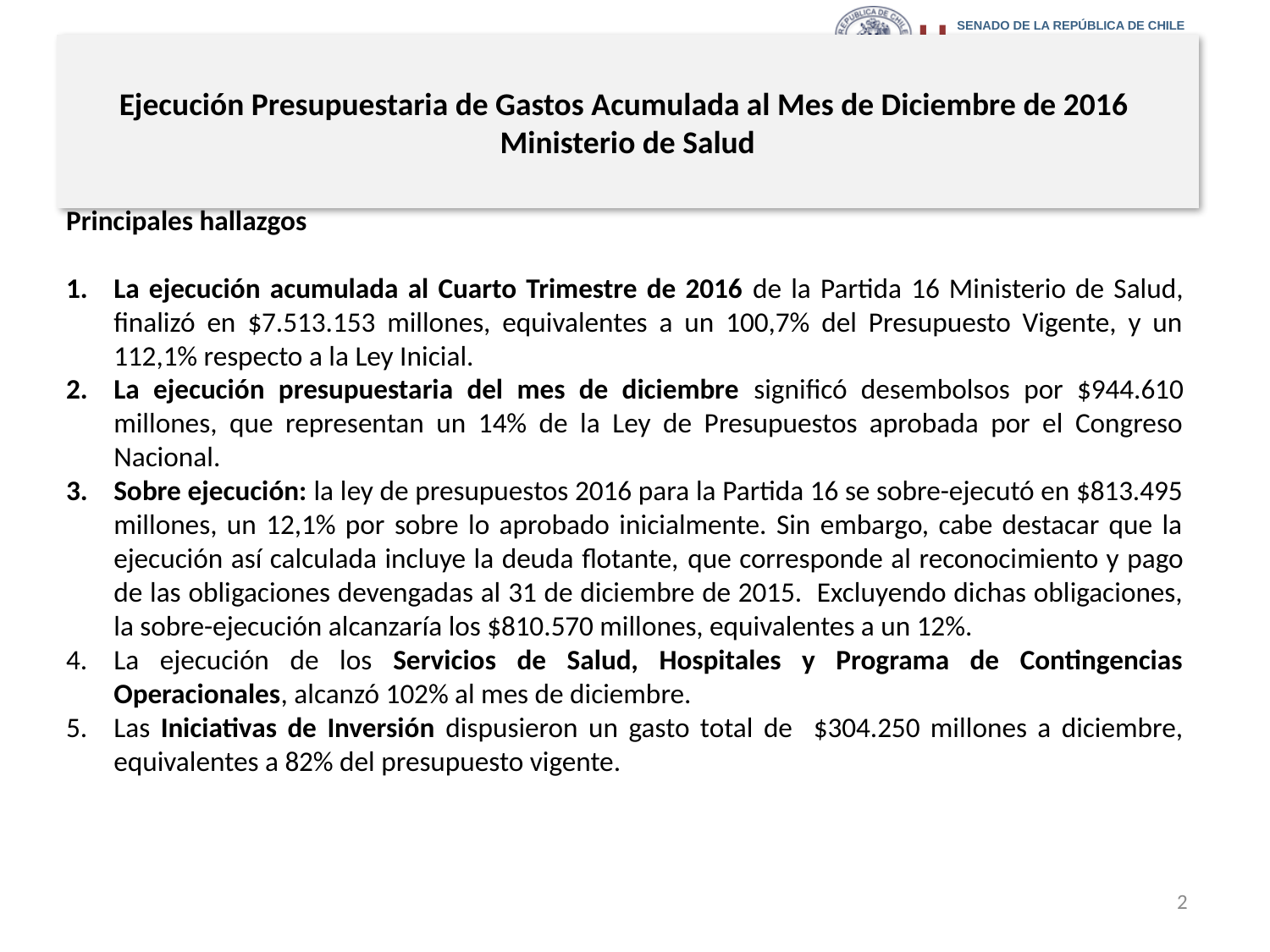

# Ejecución Presupuestaria de Gastos Acumulada al Mes de Diciembre de 2016 Ministerio de Salud
Principales hallazgos

La ejecución acumulada al Cuarto Trimestre de 2016 de la Partida 16 Ministerio de Salud, finalizó en $7.513.153 millones, equivalentes a un 100,7% del Presupuesto Vigente, y un 112,1% respecto a la Ley Inicial.
La ejecución presupuestaria del mes de diciembre significó desembolsos por $944.610 millones, que representan un 14% de la Ley de Presupuestos aprobada por el Congreso Nacional.
Sobre ejecución: la ley de presupuestos 2016 para la Partida 16 se sobre-ejecutó en $813.495 millones, un 12,1% por sobre lo aprobado inicialmente. Sin embargo, cabe destacar que la ejecución así calculada incluye la deuda flotante, que corresponde al reconocimiento y pago de las obligaciones devengadas al 31 de diciembre de 2015.  Excluyendo dichas obligaciones, la sobre-ejecución alcanzaría los $810.570 millones, equivalentes a un 12%.
La ejecución de los Servicios de Salud, Hospitales y Programa de Contingencias Operacionales, alcanzó 102% al mes de diciembre.
Las Iniciativas de Inversión dispusieron un gasto total de  $304.250 millones a diciembre, equivalentes a 82% del presupuesto vigente.

2